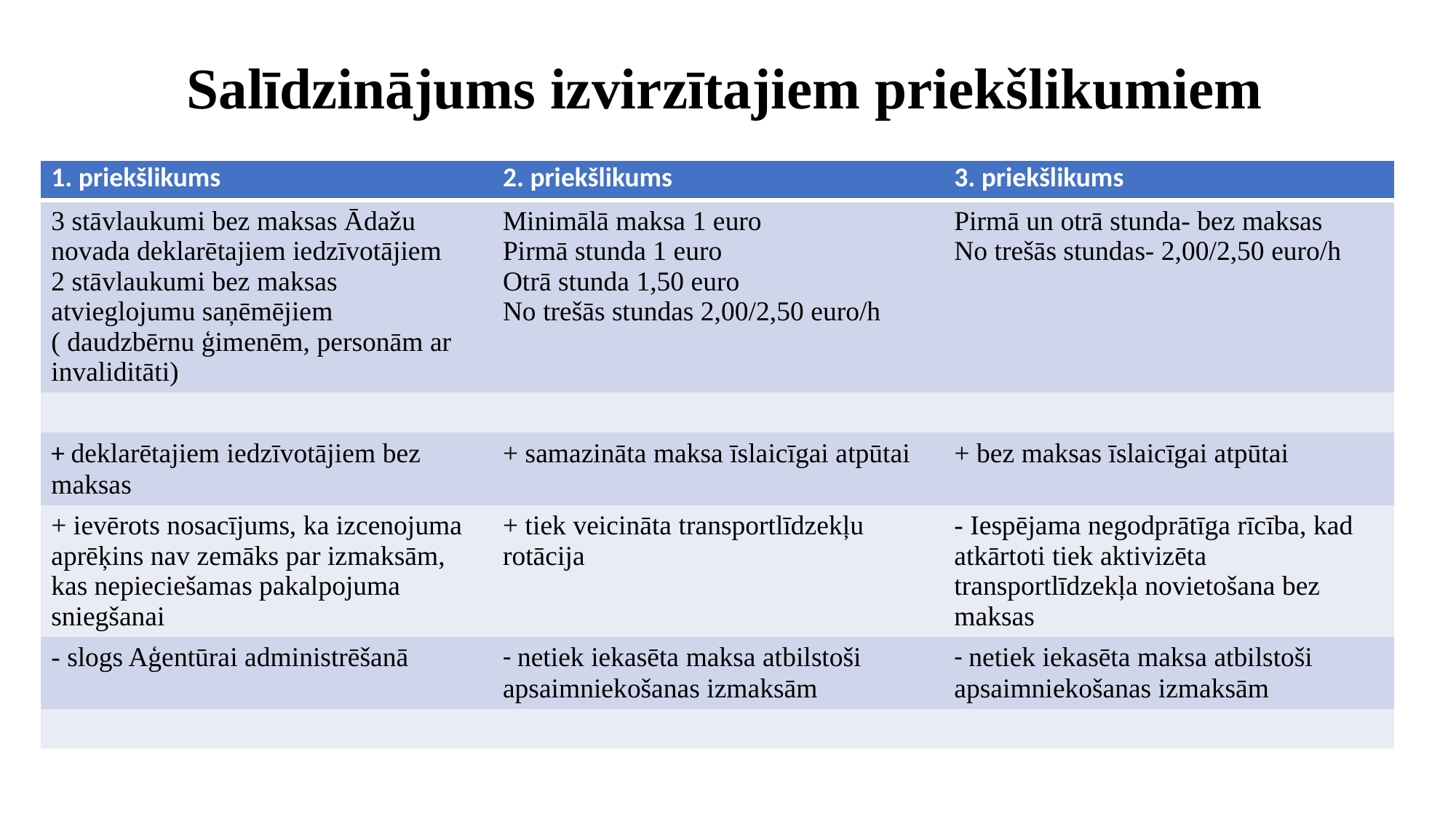

# Salīdzinājums izvirzītajiem priekšlikumiem
| 1. priekšlikums | 2. priekšlikums | 3. priekšlikums |
| --- | --- | --- |
| 3 stāvlaukumi bez maksas Ādažu novada deklarētajiem iedzīvotājiem 2 stāvlaukumi bez maksas atvieglojumu saņēmējiem ( daudzbērnu ģimenēm, personām ar invaliditāti) | Minimālā maksa 1 euro Pirmā stunda 1 euro Otrā stunda 1,50 euro No trešās stundas 2,00/2,50 euro/h | Pirmā un otrā stunda- bez maksas No trešās stundas- 2,00/2,50 euro/h |
|  |  |  |
| + deklarētajiem iedzīvotājiem bez maksas | + samazināta maksa īslaicīgai atpūtai | + bez maksas īslaicīgai atpūtai |
| + ievērots nosacījums, ka izcenojuma aprēķins nav zemāks par izmaksām, kas nepieciešamas pakalpojuma sniegšanai | + tiek veicināta transportlīdzekļu rotācija | - Iespējama negodprātīga rīcība, kad atkārtoti tiek aktivizēta transportlīdzekļa novietošana bez maksas |
| - slogs Aģentūrai administrēšanā | - netiek iekasēta maksa atbilstoši apsaimniekošanas izmaksām | - netiek iekasēta maksa atbilstoši apsaimniekošanas izmaksām |
|  |  |  |